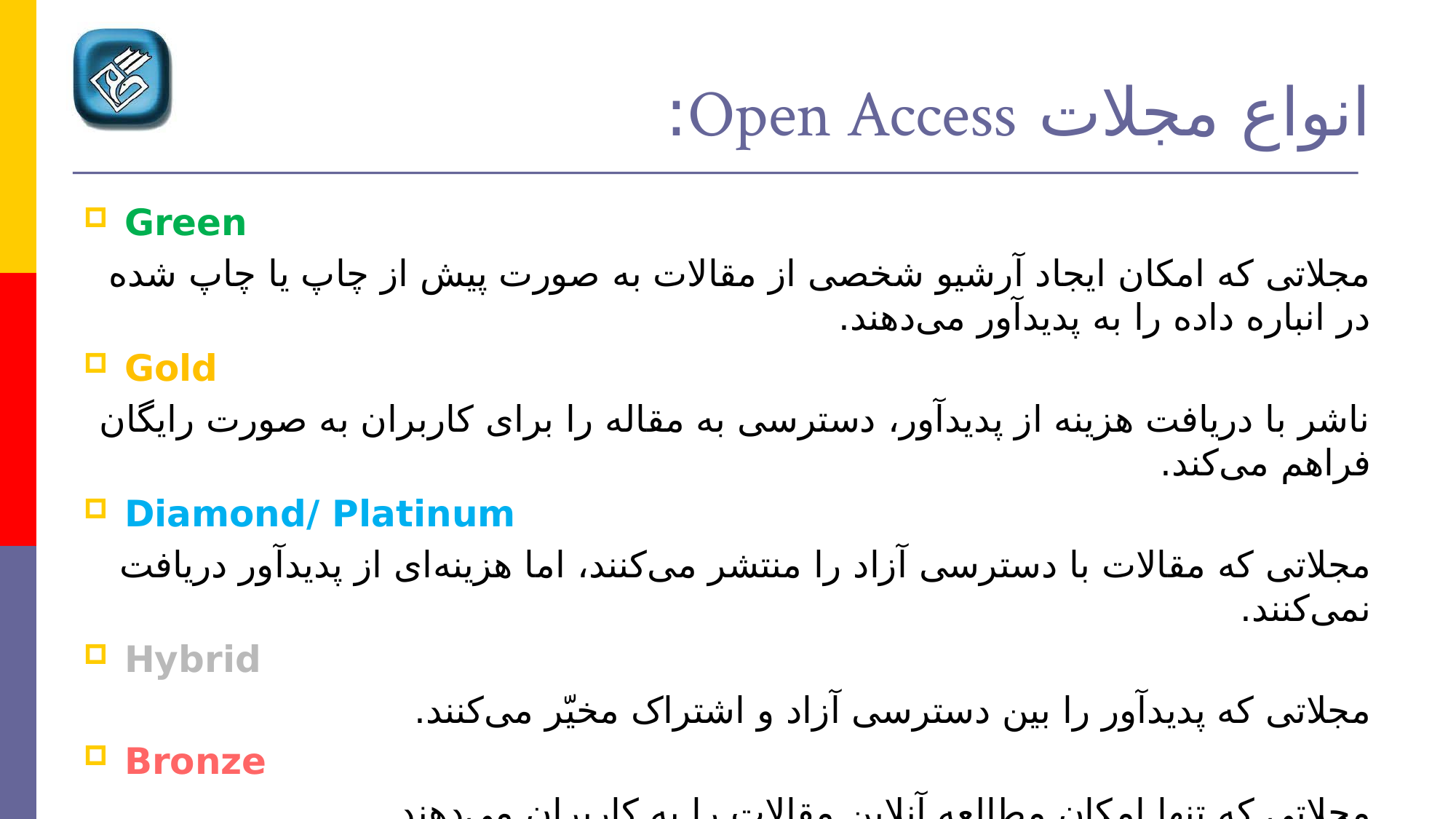

# انواع مجلات Open Access:
Green
مجلاتی که امکان ایجاد آرشیو شخصی از مقالات به صورت پیش از چاپ یا چاپ شده در انباره داده را به پدیدآور می‌دهند.
Gold
ناشر با دریافت هزینه از پدیدآور، دسترسی به مقاله را برای کاربران به صورت رایگان فراهم می‌کند.
Diamond/ Platinum
مجلاتی که مقالات با دسترسی آزاد را منتشر می‌کنند، اما هزینه‌ای از پدیدآور دریافت نمی‌کنند.
Hybrid
مجلاتی که پدیدآور را بین دسترسی آزاد و اشتراک مخیّر می‌کنند.
Bronze
مجلاتی که تنها امکان مطالعه آنلاین مقالات را به کاربران می‌دهند.